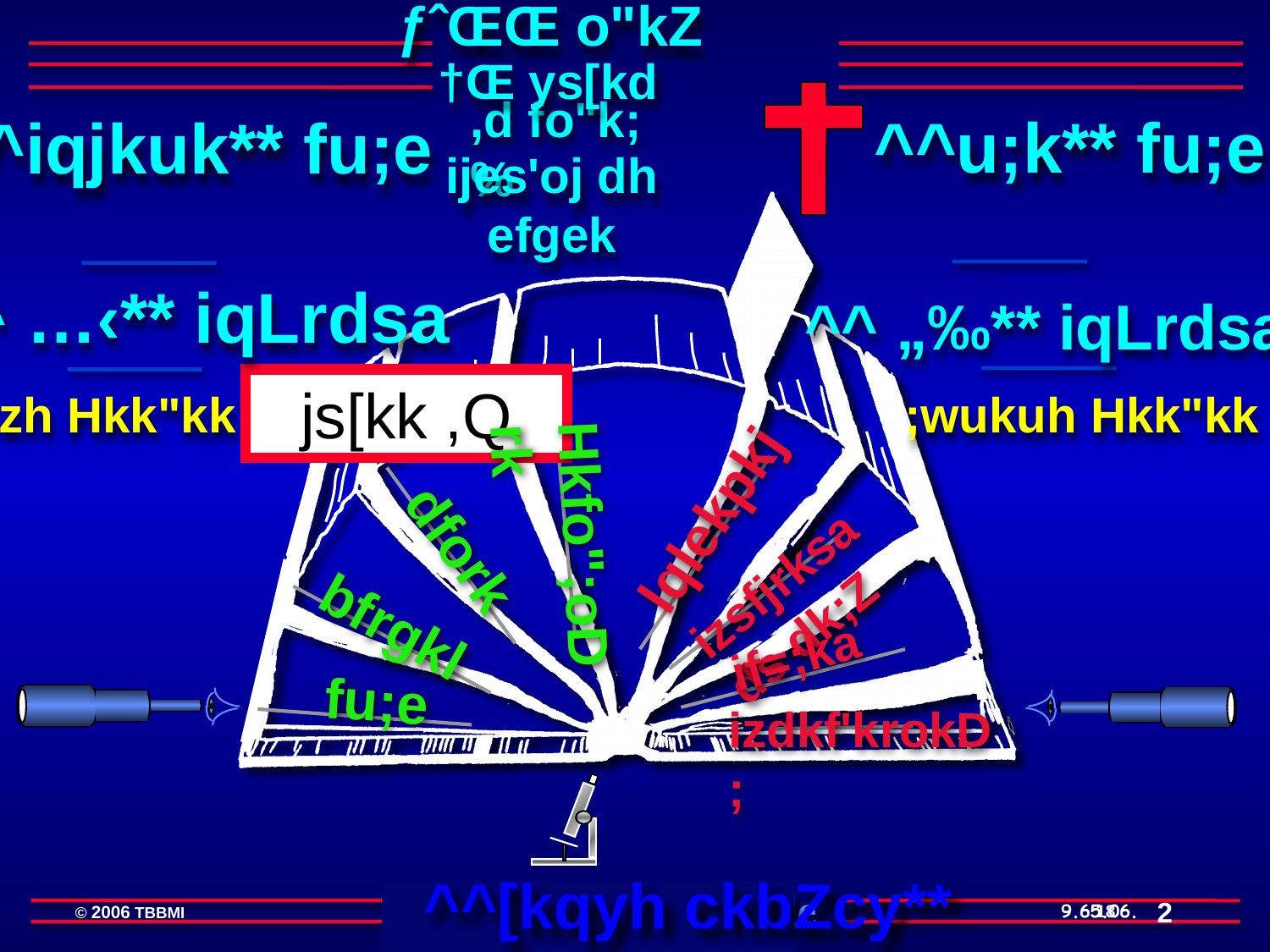

ƒˆŒŒ o"kZ
†Œ ys[kd

,d fo"k; %
ijes'oj dh efgek

  ^^u;k** fu;e
^^iqjkuk** fu;e

^^ …‹** iqLrdsa
  ^^ „‰** iqLrdsa

js[kk ,Q

bczh Hkk"kk esa
;wukuh Hkk"kk esa

lqlekpkj
Hkfo";oDrk
izsfjrksa ds dk;Z
dfork
bfrgkl
if=;ka
fu;e
izdkf'krokD;
2
18

^^[kqyh ckbZcy**